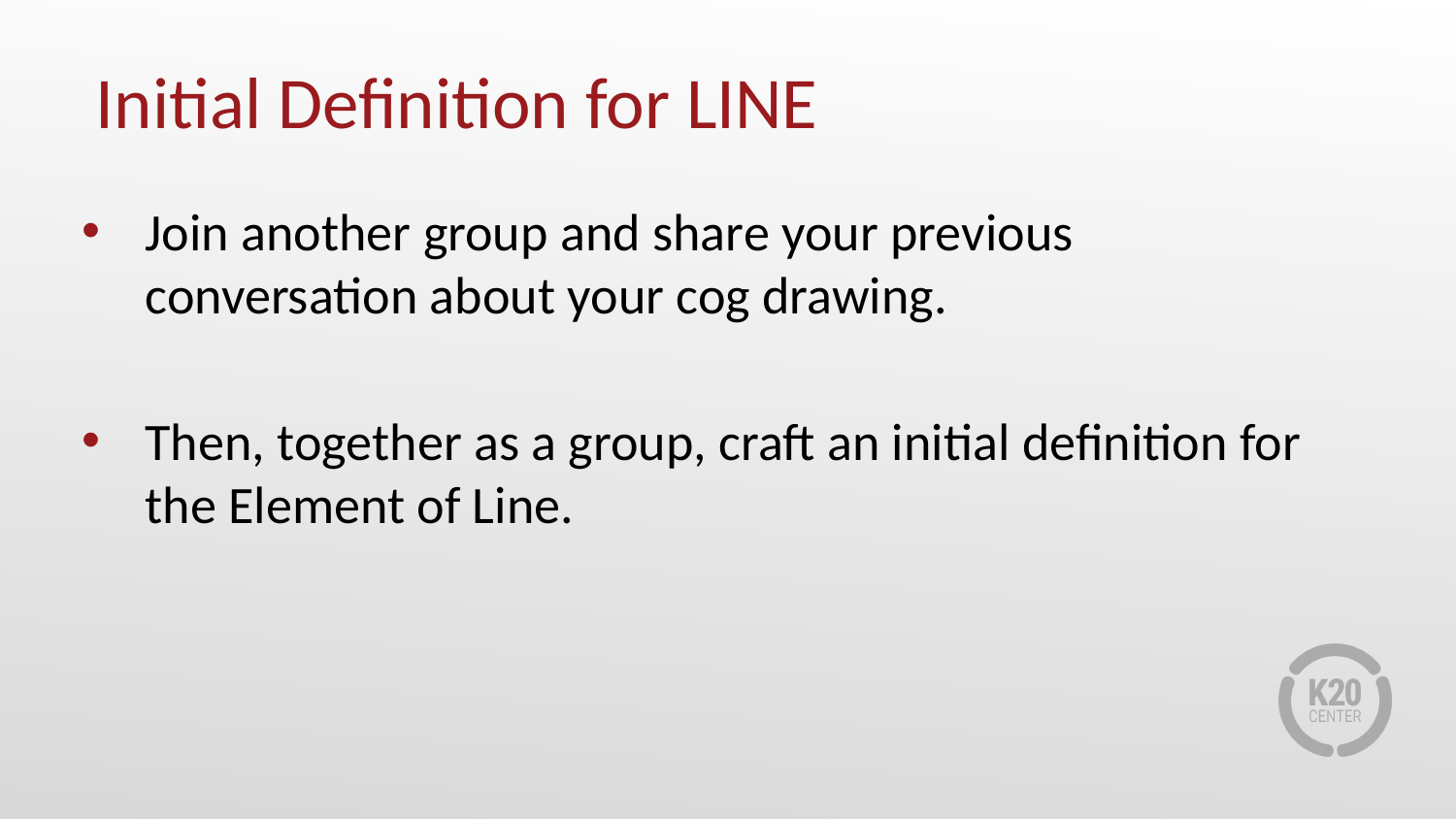

# Initial Definition for LINE
Join another group and share your previous conversation about your cog drawing.

Then, together as a group, craft an initial definition for the Element of Line.